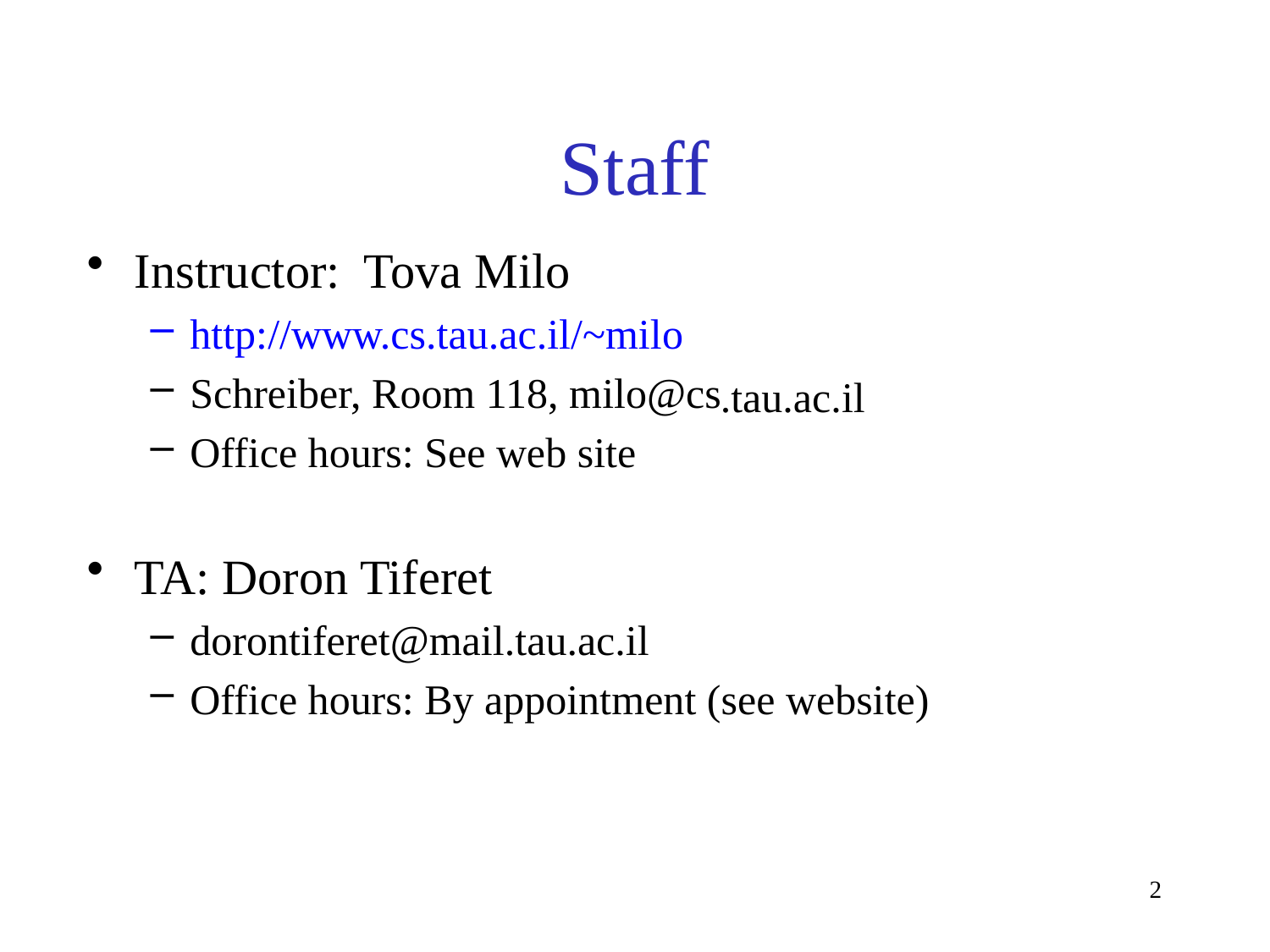

# Staff
Instructor:  Tova Milo
http://www.cs.tau.ac.il/~milo
Schreiber, Room 118, milo@cs
Office hours: See web site

TA: Doron Tiferet
dorontiferet@mail.tau.ac.il
Office hours: By appointment (see website)
.tau.ac.il
2